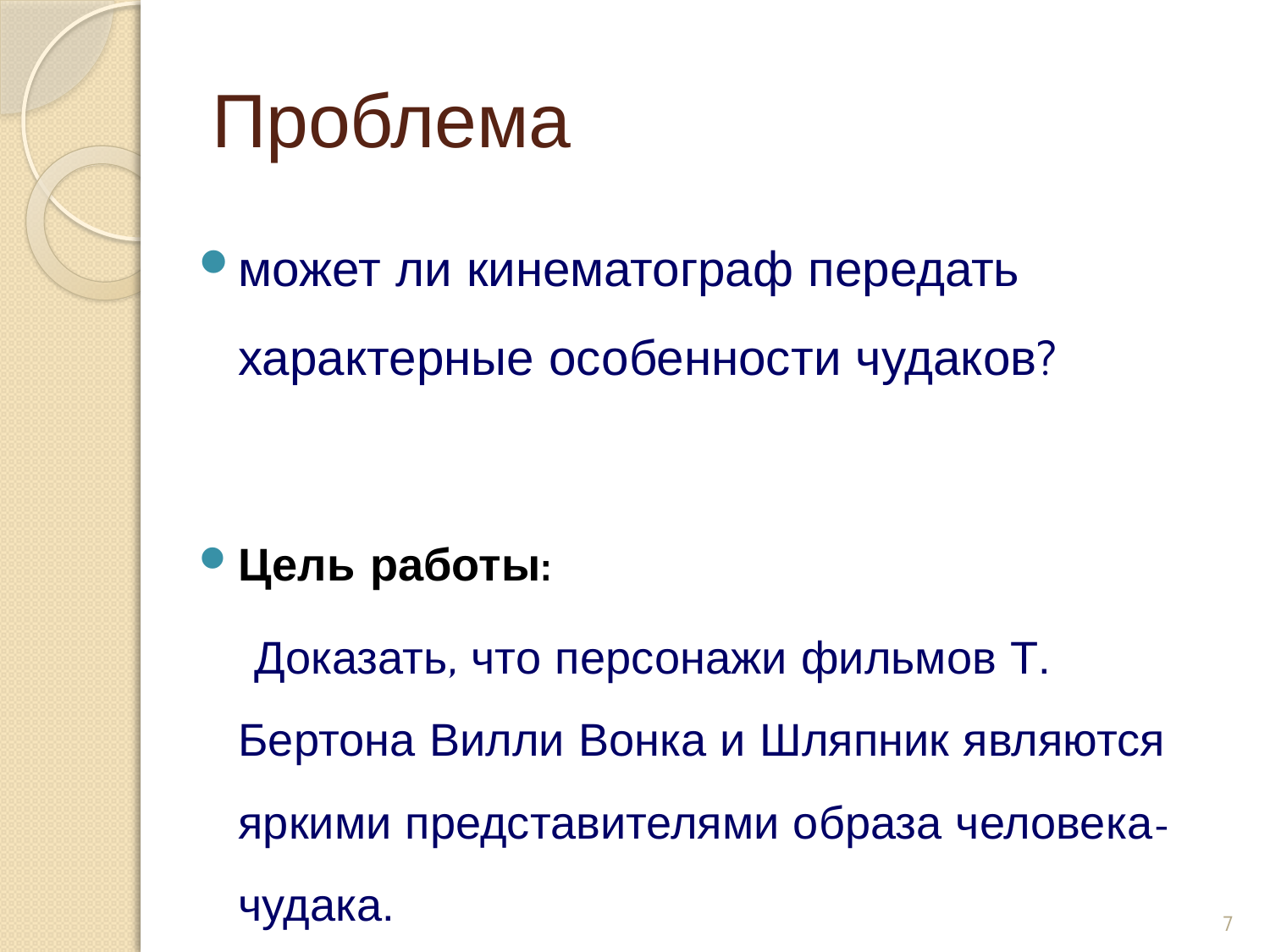

# Проблема
может ли кинематограф передать характерные особенности чудаков?

Цель работы:
    Доказать, что персонажи фильмов Т. Бертона Вилли Вонка и Шляпник являются яркими представителями образа человека-чудака.

7